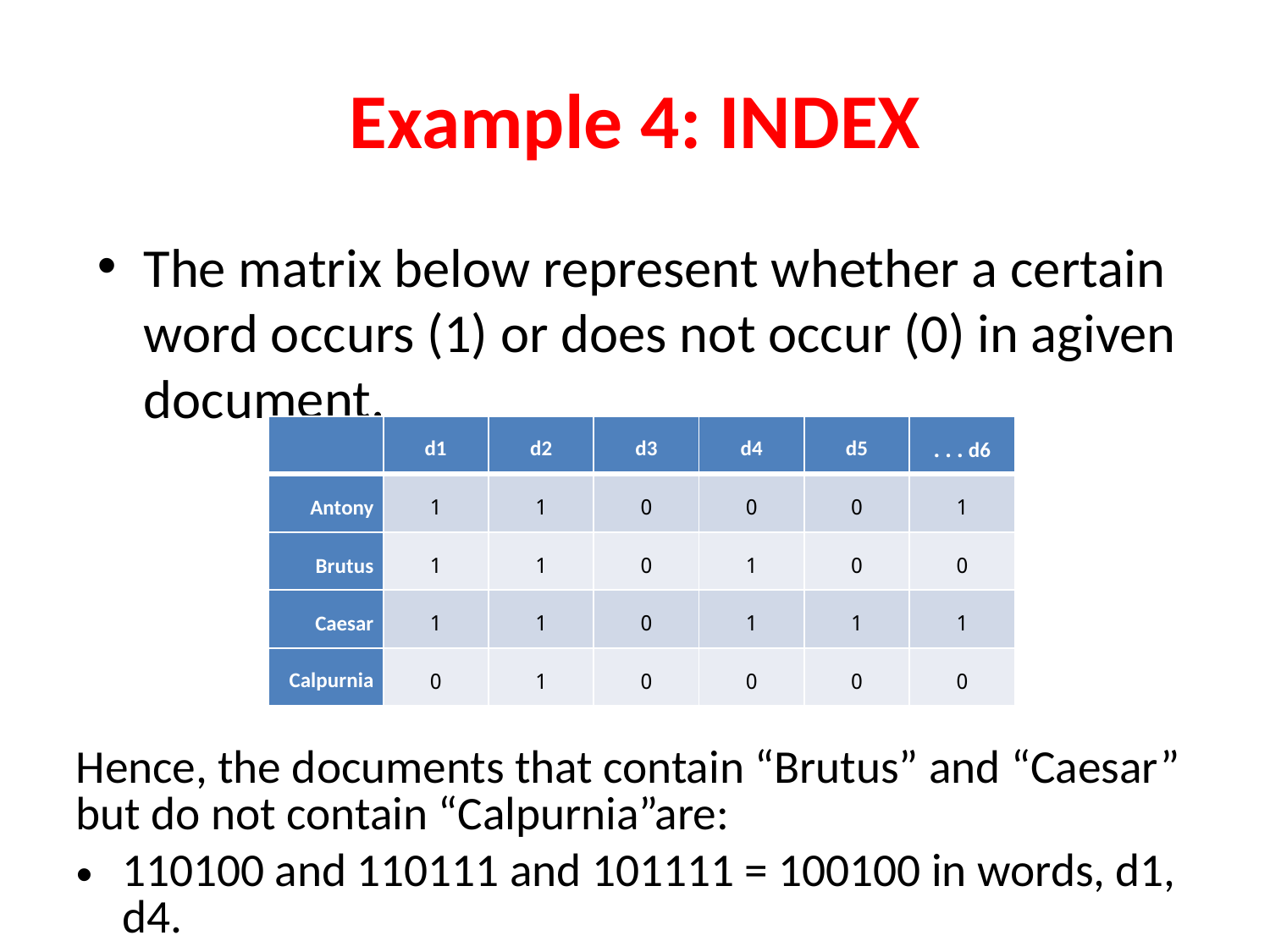

# Example 4: INDEX
The matrix below represent whether a certain word occurs (1) or does not occur (0) in agiven document.

|  | d1 | d2 | d3 | d4 | d5 | d6 . . . |
| --- | --- | --- | --- | --- | --- | --- |
| Antony | 1 | 1 | 0 | 0 | 0 | 1 |
| Brutus | 1 | 1 | 0 | 1 | 0 | 0 |
| Caesar | 1 | 1 | 0 | 1 | 1 | 1 |
| Calpurnia | 0 | 1 | 0 | 0 | 0 | 0 |
Hence, the documents that contain “Brutus” and “Caesar” but do not contain “Calpurnia”are:
110100 and 110111 and 101111 = 100100 in words, d1, d4.